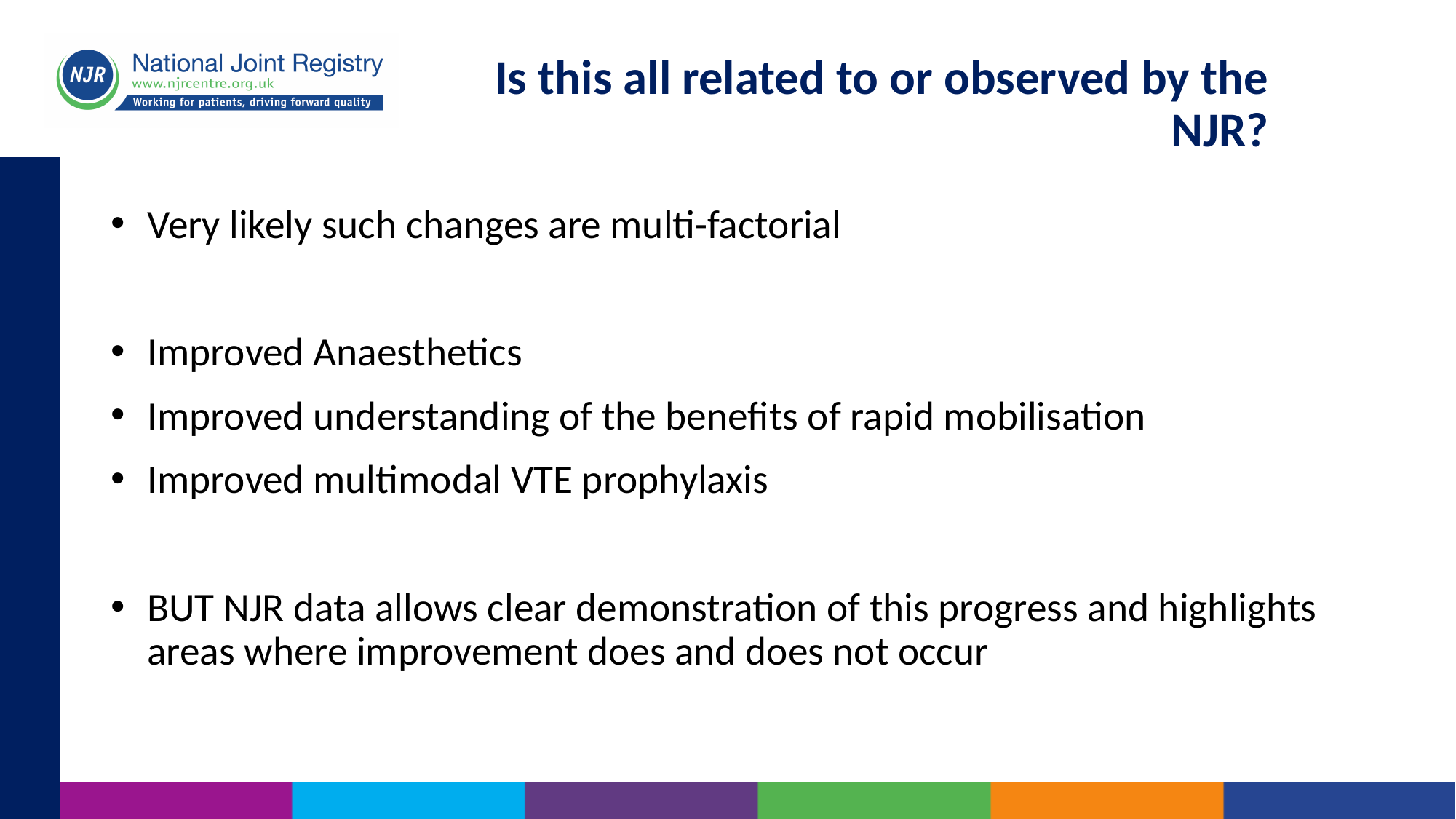

# Is this all related to or observed by the NJR?
Very likely such changes are multi-factorial

Improved Anaesthetics
Improved understanding of the benefits of rapid mobilisation
Improved multimodal VTE prophylaxis

BUT NJR data allows clear demonstration of this progress and highlights areas where improvement does and does not occur